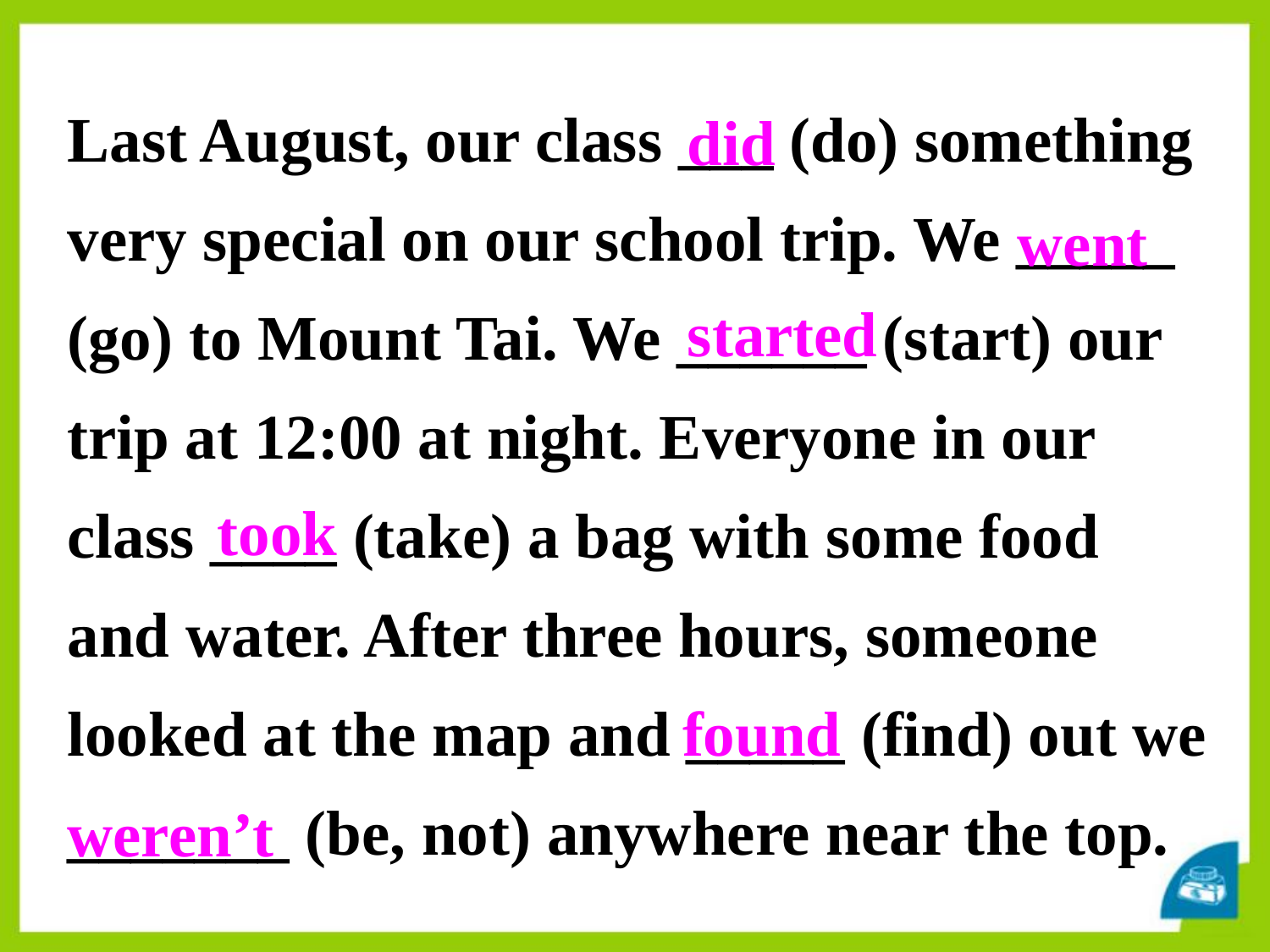

Last August, our class ___ (do) something very special on our school trip. We _____ (go) to Mount Tai. We ______ (start) our trip at 12:00 at night. Everyone in our class ____ (take) a bag with some food and water. After three hours, someone looked at the map and _____ (find) out we _______ (be, not) anywhere near the top.
did
went
started
took
found
weren’t